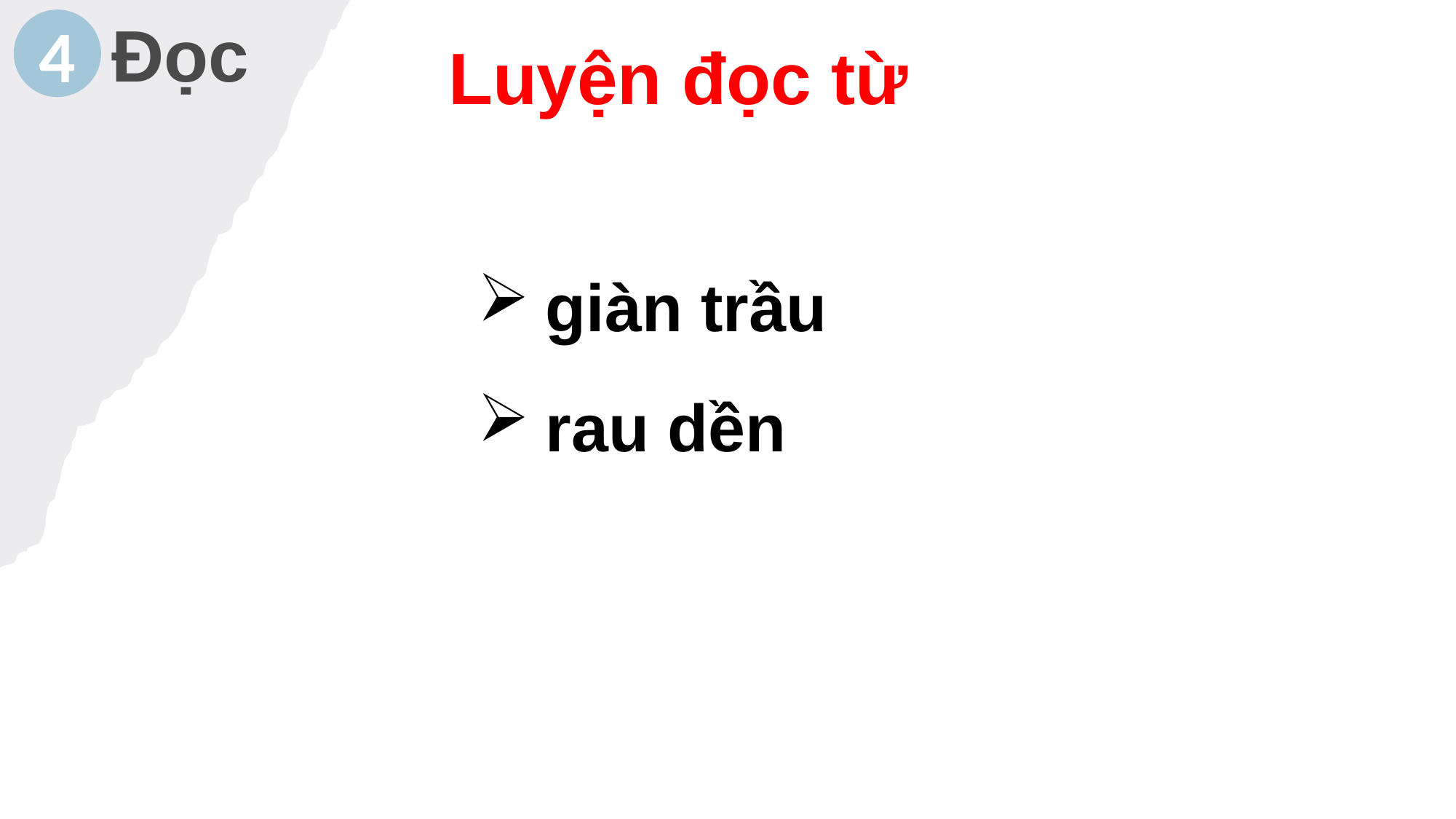

Đọc
4
Luyện đọc từ
giàn trầu
rau dền